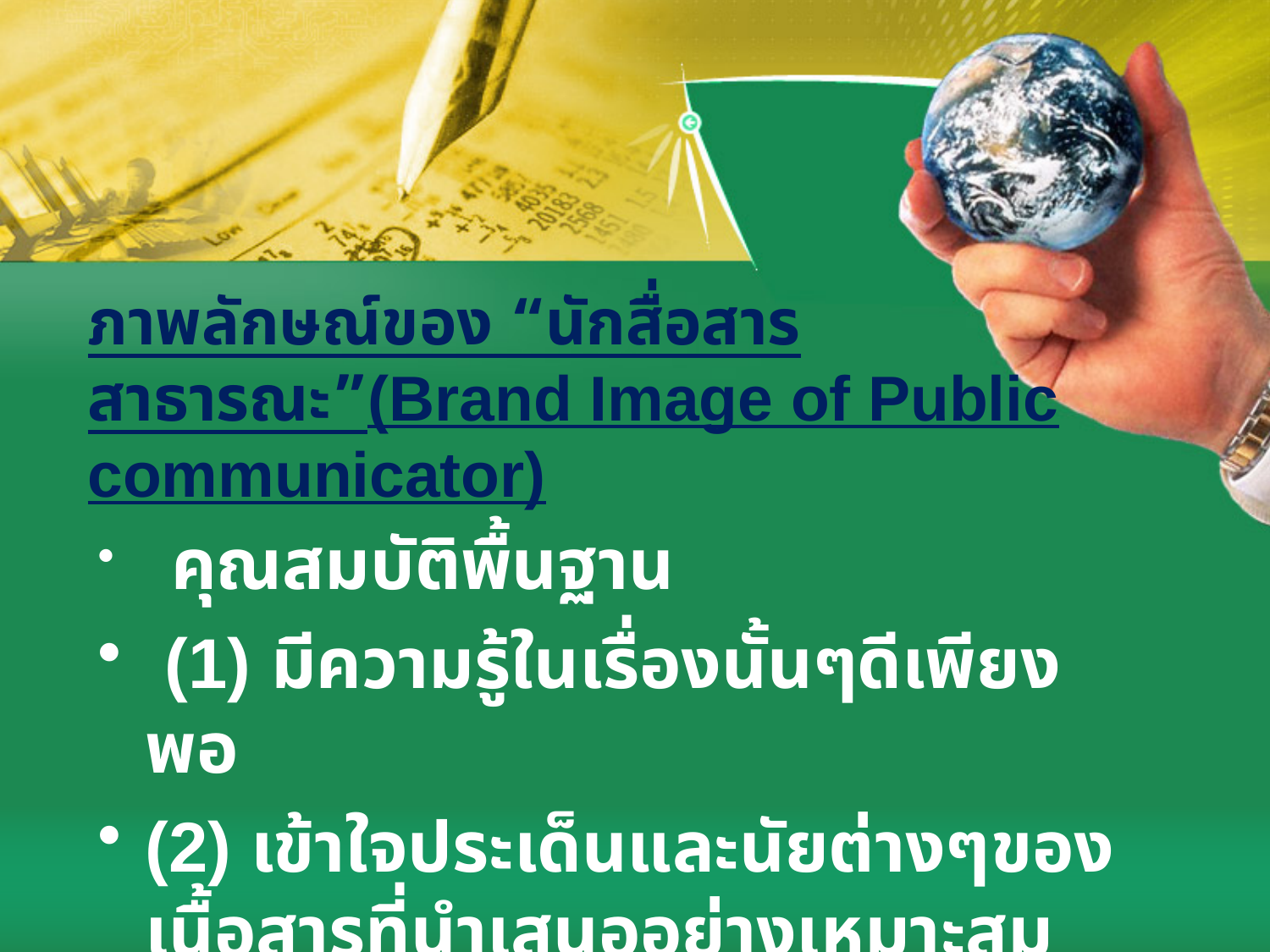

# ภาพลักษณ์ของ “นักสื่อสารสาธารณะ”(Brand Image of Public communicator)

  คุณสมบัติพื้นฐาน
 (1) มีความรู้ในเรื่องนั้นๆดีเพียงพอ
(2) เข้าใจประเด็นและนัยต่างๆของเนื้อสารที่นำเสนออย่างเหมาะสมกับกาลเทศะนั้นๆ